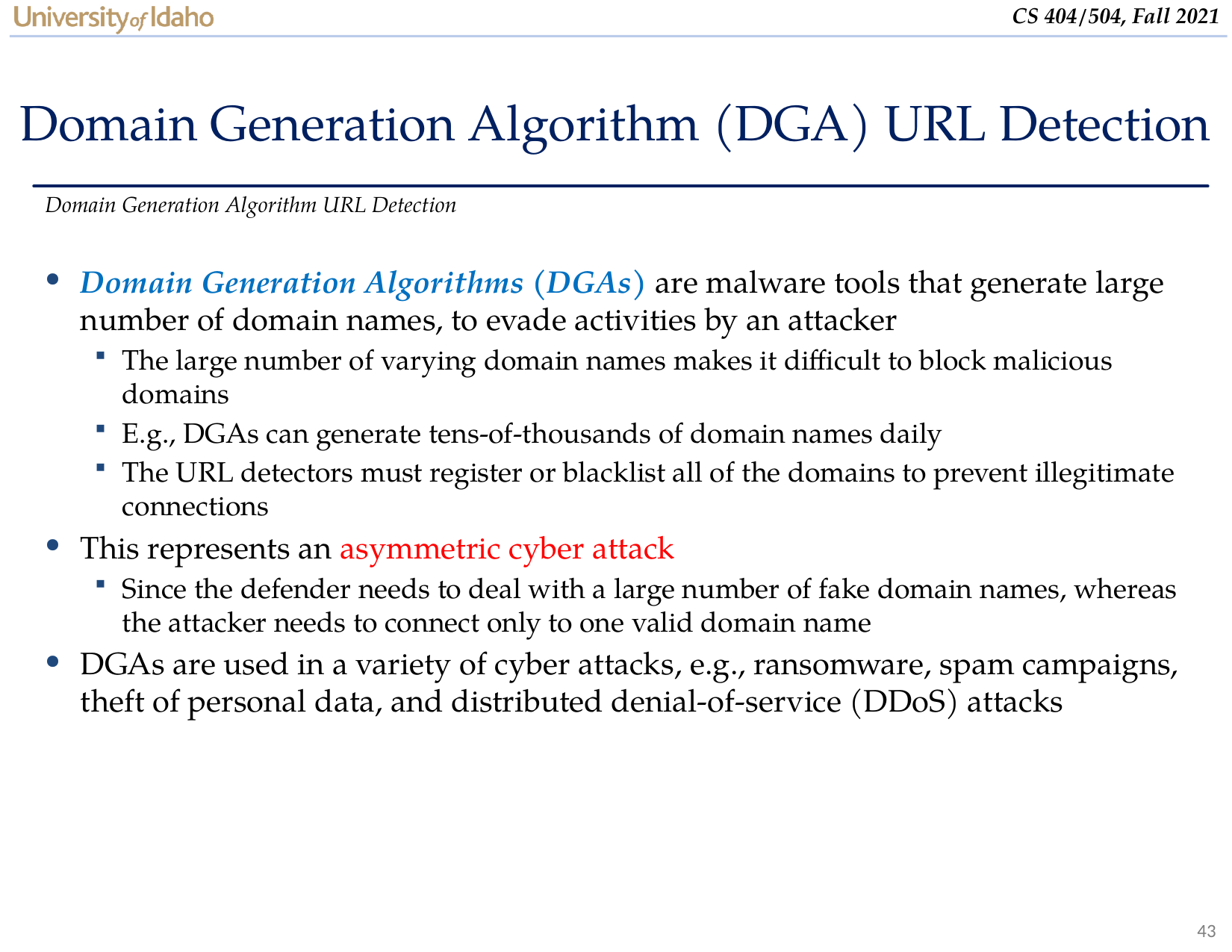

# Domain Generation Algorithm (DGA) URL Detection
Domain Generation Algorithm URL Detection
Domain Generation Algorithms (DGAs) are malware tools that generate large number of domain names, to evade activities by an attacker
The large number of varying domain names makes it difficult to block malicious domains
E.g., DGAs can generate tens-of-thousands of domain names daily
The URL detectors must register or blacklist all of the domains to prevent illegitimate connections
This represents an asymmetric cyber attack
Since the defender needs to deal with a large number of fake domain names, whereas the attacker needs to connect only to one valid domain name
DGAs are used in a variety of cyber attacks, e.g., ransomware, spam campaigns, theft of personal data, and distributed denial-of-service (DDoS) attacks